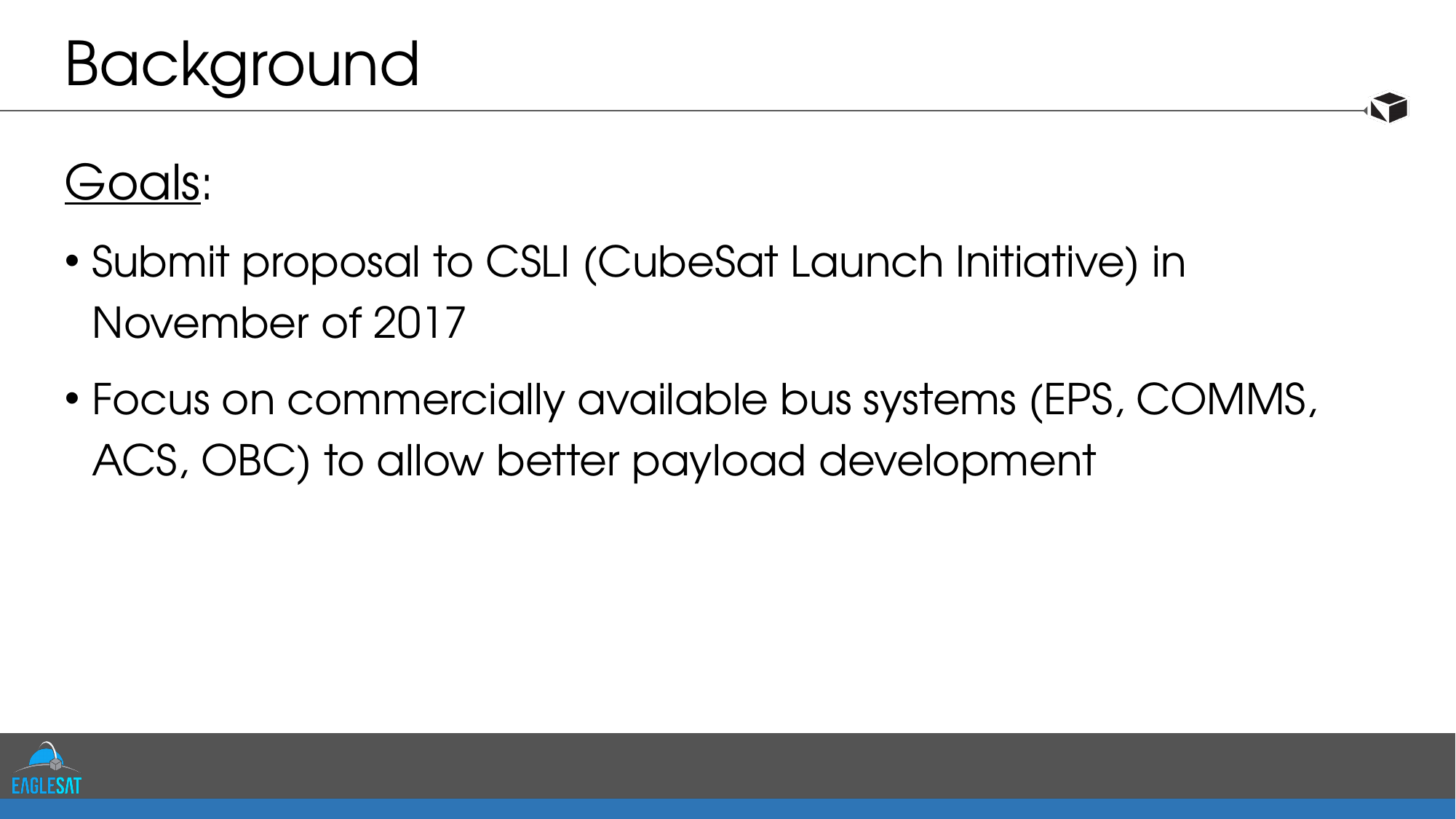

# Background
Goals:
Submit proposal to CSLI (CubeSat Launch Initiative) in November of 2017
Focus on commercially available bus systems (EPS, COMMS, ACS, OBC) to allow better payload development